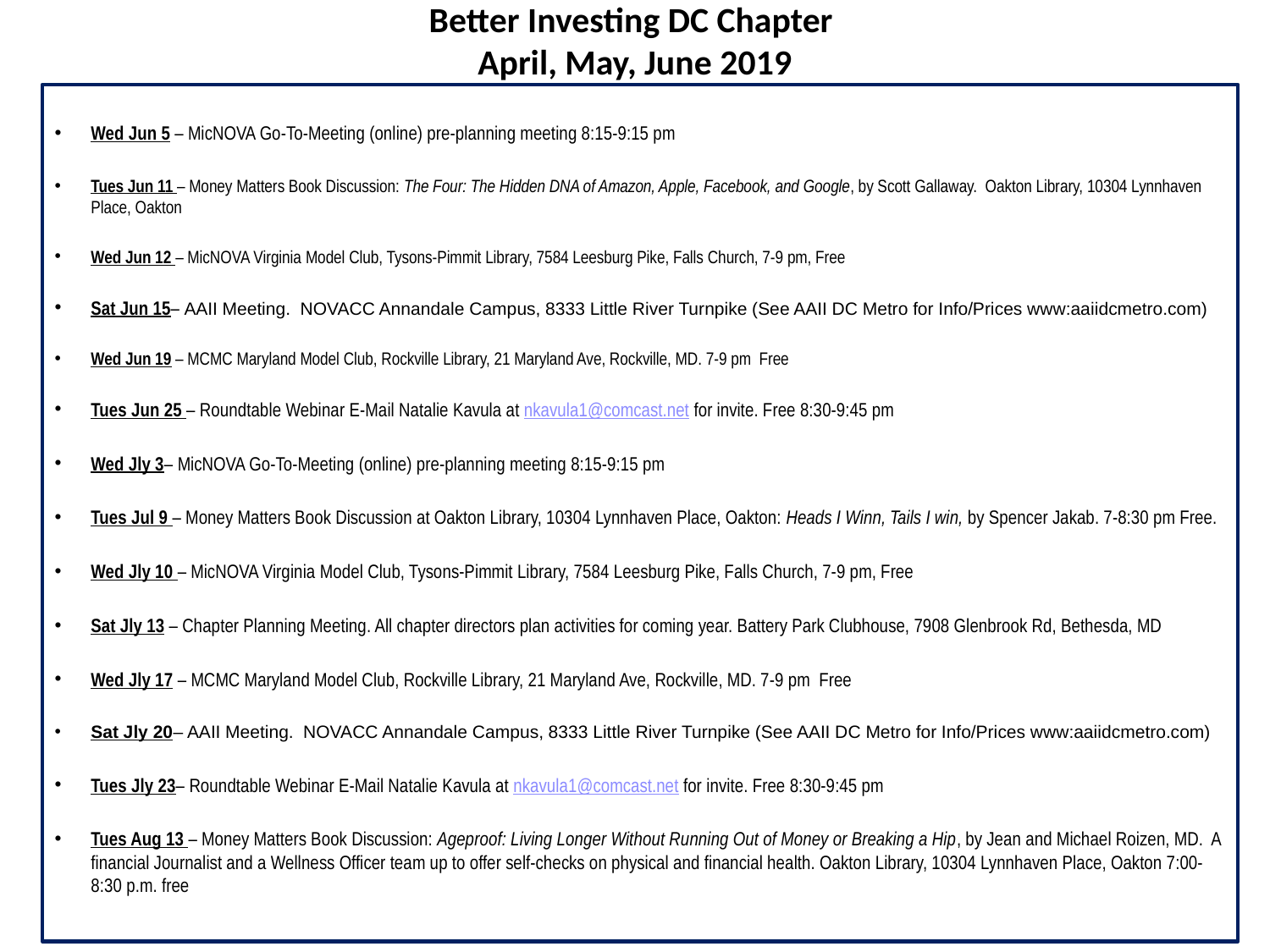

# Better Investing DC Chapter April, May, June 2019

Wed Jun 5 – MicNOVA Go-To-Meeting (online) pre-planning meeting 8:15-9:15 pm

Tues Jun 11 – Money Matters Book Discussion: The Four: The Hidden DNA of Amazon, Apple, Facebook, and Google, by Scott Gallaway.  Oakton Library, 10304 Lynnhaven Place, Oakton

Wed Jun 12 – MicNOVA Virginia Model Club, Tysons-Pimmit Library, 7584 Leesburg Pike, Falls Church, 7-9 pm, Free

Sat Jun 15– AAII Meeting.  NOVACC Annandale Campus, 8333 Little River Turnpike (See AAII DC Metro for Info/Prices www:aaiidcmetro.com)

Wed Jun 19 – MCMC Maryland Model Club, Rockville Library, 21 Maryland Ave, Rockville, MD. 7-9 pm  Free

Tues Jun 25 – Roundtable Webinar E-Mail Natalie Kavula at nkavula1@comcast.net for invite. Free 8:30-9:45 pm

Wed Jly 3– MicNOVA Go-To-Meeting (online) pre-planning meeting 8:15-9:15 pm

Tues Jul 9 – Money Matters Book Discussion at Oakton Library, 10304 Lynnhaven Place, Oakton: Heads I Winn, Tails I win, by Spencer Jakab. 7-8:30 pm Free.

Wed Jly 10 – MicNOVA Virginia Model Club, Tysons-Pimmit Library, 7584 Leesburg Pike, Falls Church, 7-9 pm, Free

Sat Jly 13 – Chapter Planning Meeting. All chapter directors plan activities for coming year. Battery Park Clubhouse, 7908 Glenbrook Rd, Bethesda, MD

Wed Jly 17 – MCMC Maryland Model Club, Rockville Library, 21 Maryland Ave, Rockville, MD. 7-9 pm  Free

Sat Jly 20– AAII Meeting.  NOVACC Annandale Campus, 8333 Little River Turnpike (See AAII DC Metro for Info/Prices www:aaiidcmetro.com)

Tues Jly 23– Roundtable Webinar E-Mail Natalie Kavula at nkavula1@comcast.net for invite. Free 8:30-9:45 pm

Tues Aug 13 – Money Matters Book Discussion: Ageproof: Living Longer Without Running Out of Money or Breaking a Hip, by Jean and Michael Roizen, MD.  A financial Journalist and a Wellness Officer team up to offer self-checks on physical and financial health. Oakton Library, 10304 Lynnhaven Place, Oakton 7:00-8:30 p.m. free